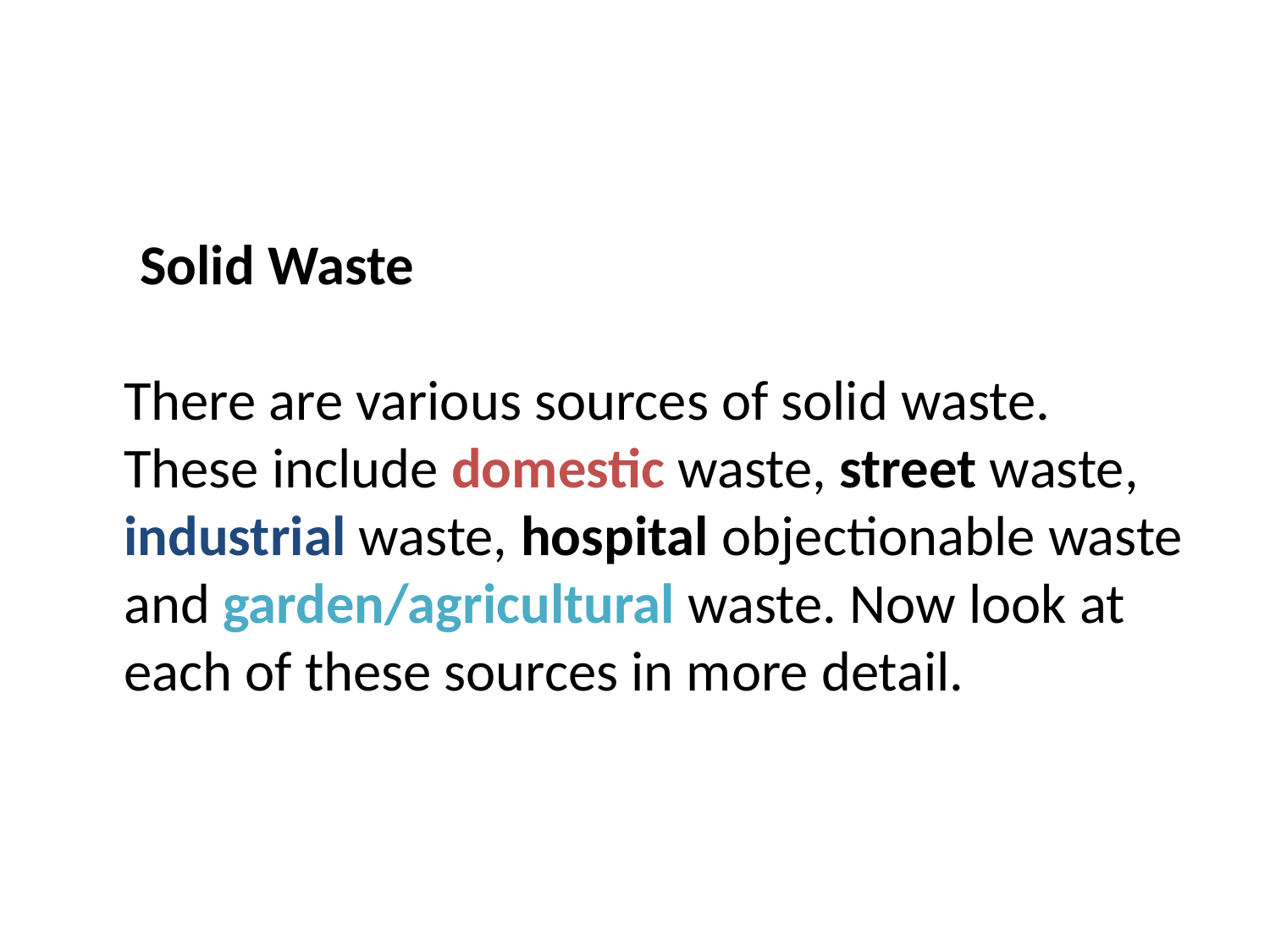

#
     Solid Waste
There are various sources of solid waste. These include domestic waste, street waste, industrial waste, hospital objectionable waste and garden/agricultural waste. Now look at each of these sources in more detail.